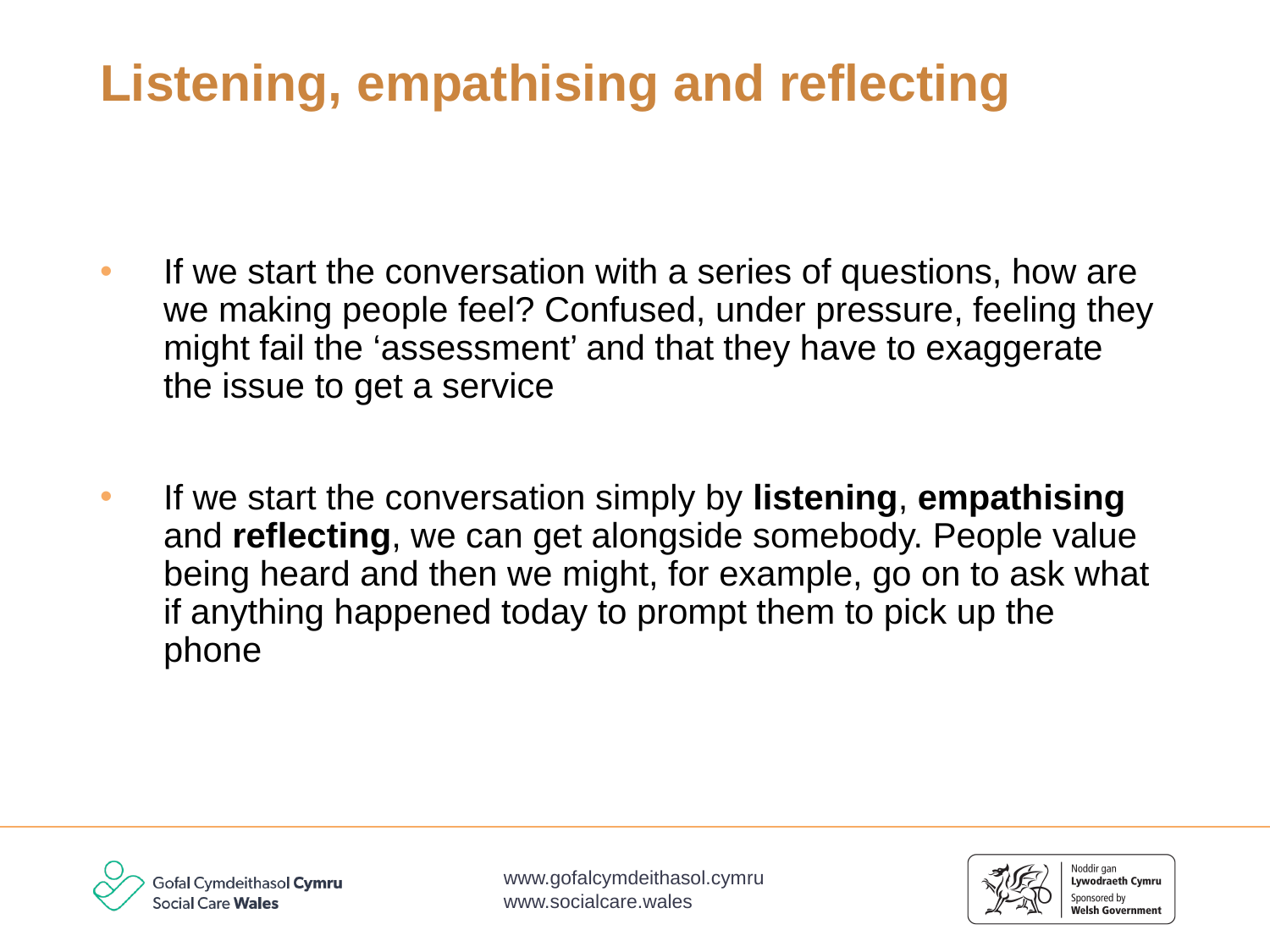

# Listening, empathising and reflecting
If we start the conversation with a series of questions, how are we making people feel? Confused, under pressure, feeling they might fail the ‘assessment’ and that they have to exaggerate the issue to get a service

If we start the conversation simply by listening, empathising and reflecting, we can get alongside somebody. People value being heard and then we might, for example, go on to ask what if anything happened today to prompt them to pick up the phone